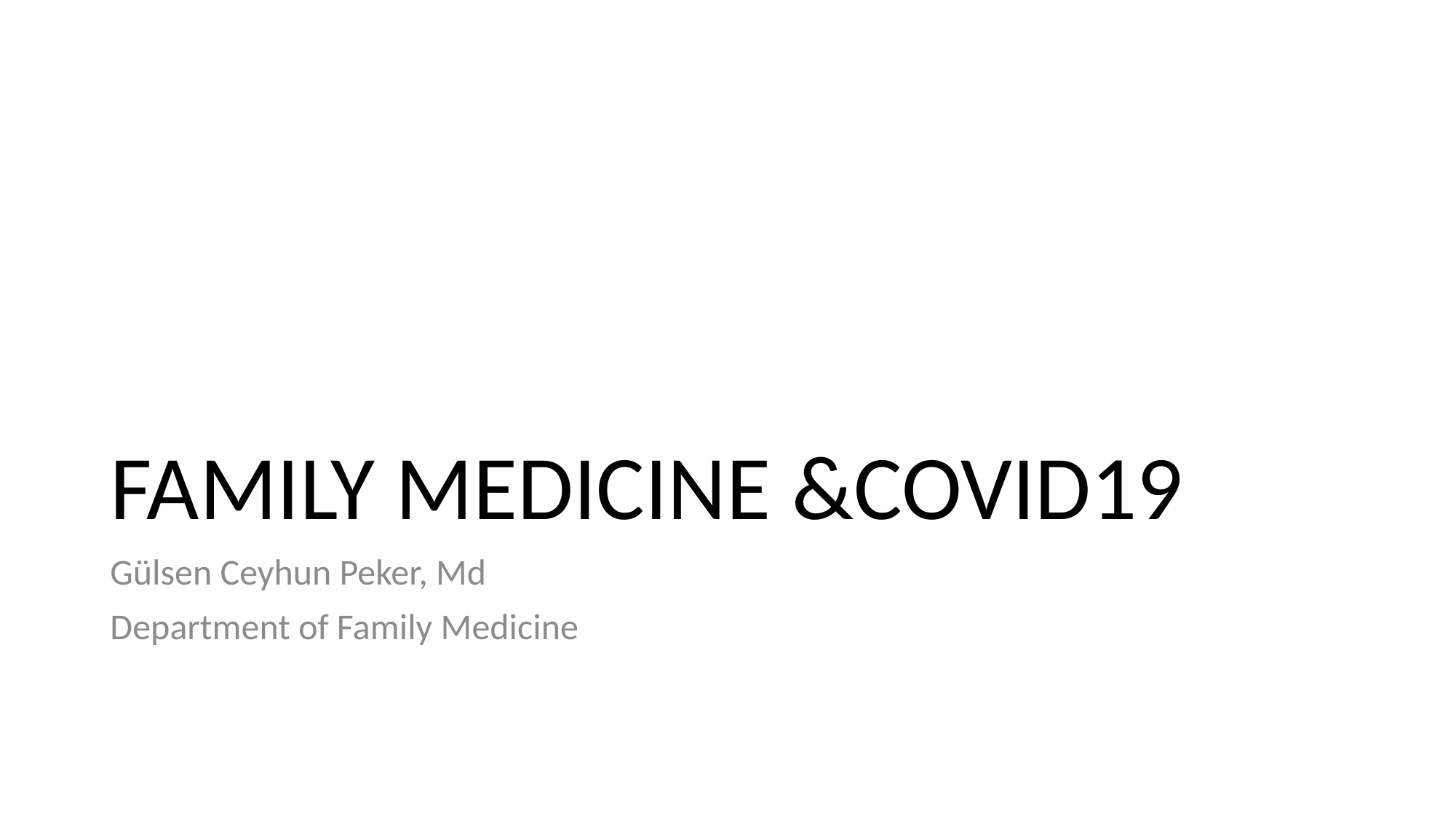

# FAMILY MEDICINE &COVID19
Gülsen Ceyhun Peker, Md
Department of Family Medicine